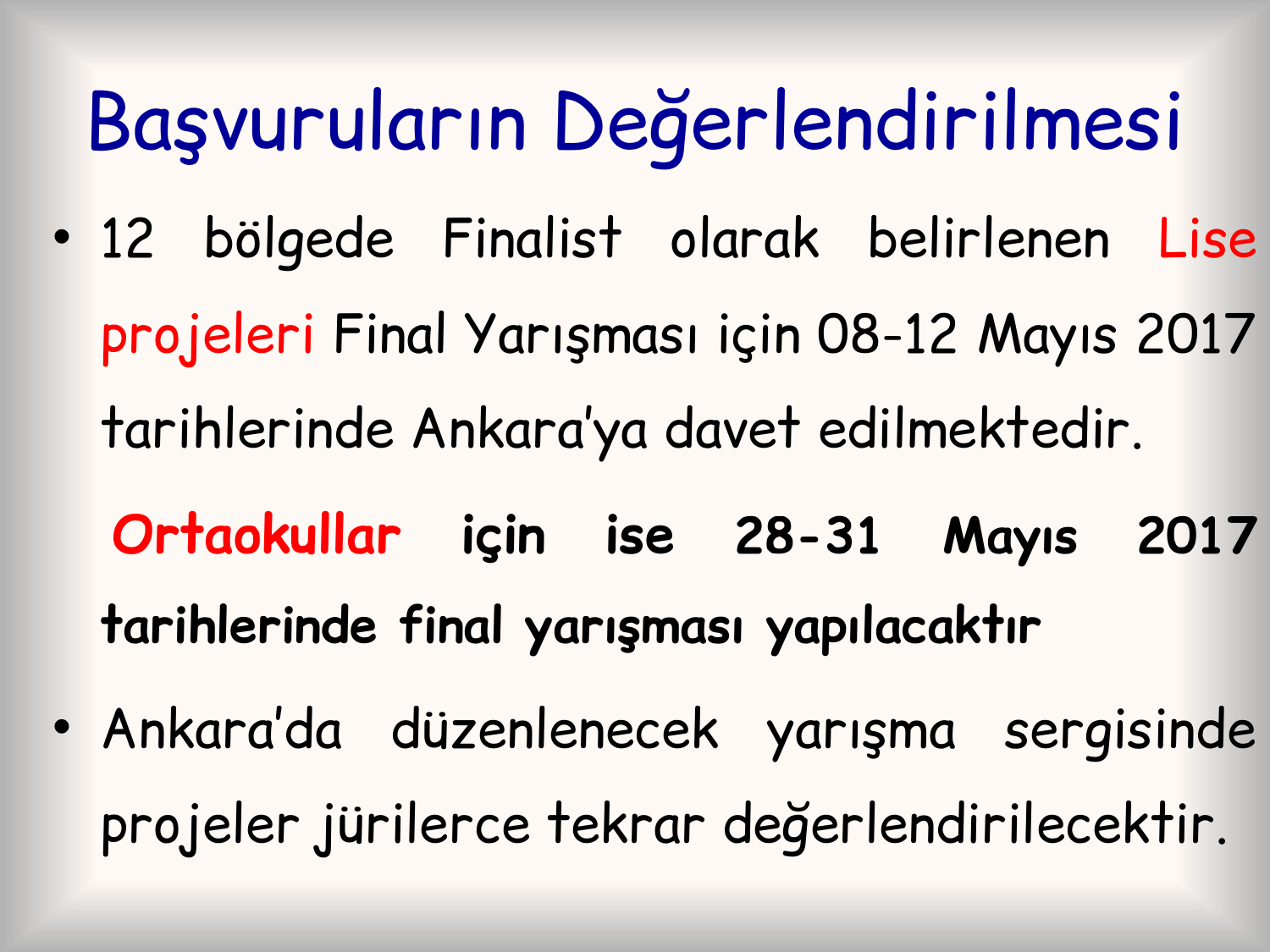

# Başvuruların Değerlendirilmesi
12 bölgede Finalist olarak belirlenen Lise projeleri Final Yarışması için 08-12 Mayıs 2017 tarihlerinde Ankara’ya davet edilmektedir.
 Ortaokullar için ise 28-31 Mayıs 2017 tarihlerinde final yarışması yapılacaktır
Ankara’da düzenlenecek yarışma sergisinde projeler jürilerce tekrar değerlendirilecektir.